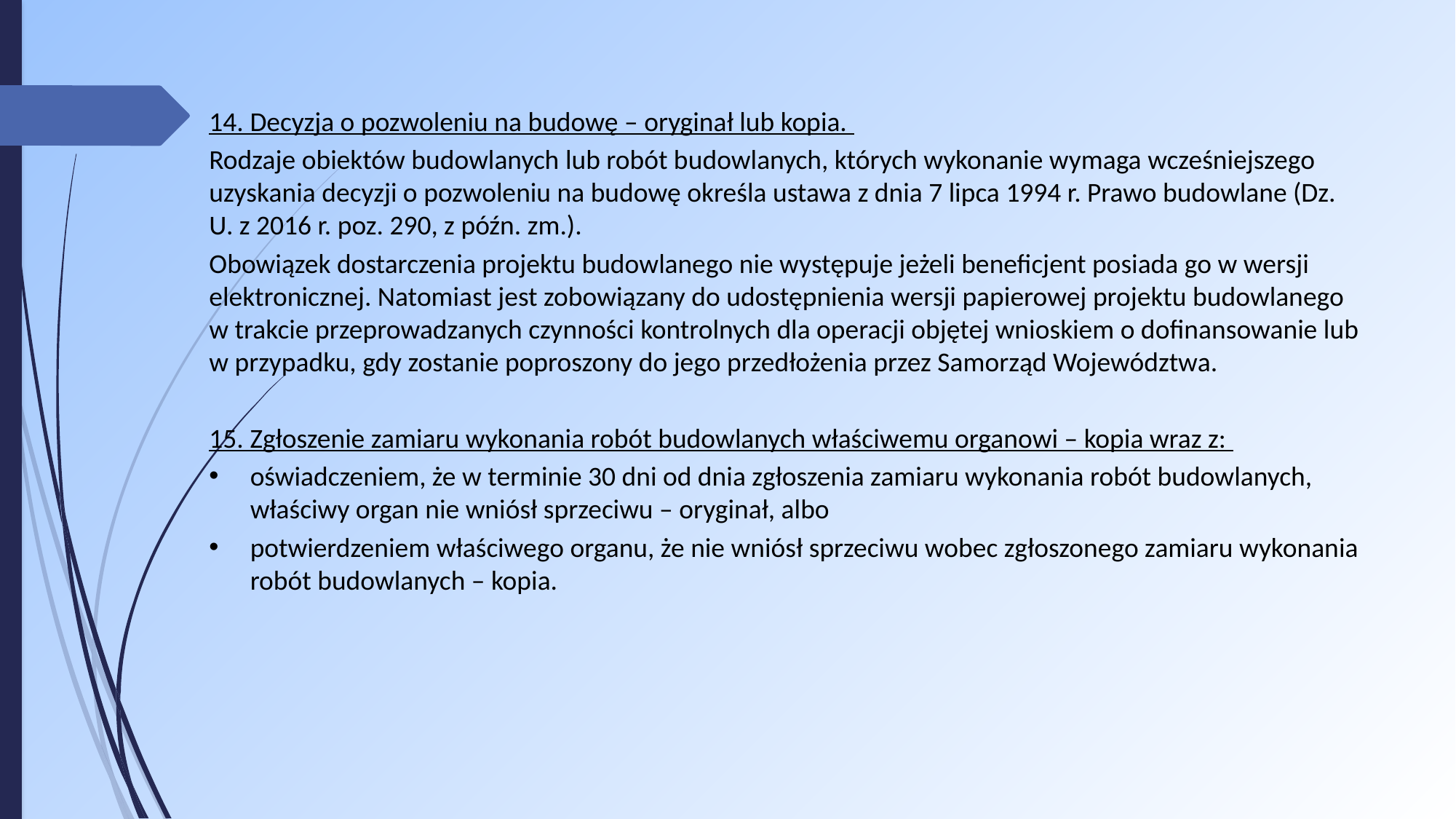

14. Decyzja o pozwoleniu na budowę – oryginał lub kopia.
Rodzaje obiektów budowlanych lub robót budowlanych, których wykonanie wymaga wcześniejszego uzyskania decyzji o pozwoleniu na budowę określa ustawa z dnia 7 lipca 1994 r. Prawo budowlane (Dz. U. z 2016 r. poz. 290, z późn. zm.).
Obowiązek dostarczenia projektu budowlanego nie występuje jeżeli beneficjent posiada go w wersji elektronicznej. Natomiast jest zobowiązany do udostępnienia wersji papierowej projektu budowlanego w trakcie przeprowadzanych czynności kontrolnych dla operacji objętej wnioskiem o dofinansowanie lub w przypadku, gdy zostanie poproszony do jego przedłożenia przez Samorząd Województwa.

15. Zgłoszenie zamiaru wykonania robót budowlanych właściwemu organowi – kopia wraz z:
oświadczeniem, że w terminie 30 dni od dnia zgłoszenia zamiaru wykonania robót budowlanych, właściwy organ nie wniósł sprzeciwu – oryginał, albo
potwierdzeniem właściwego organu, że nie wniósł sprzeciwu wobec zgłoszonego zamiaru wykonania robót budowlanych – kopia.